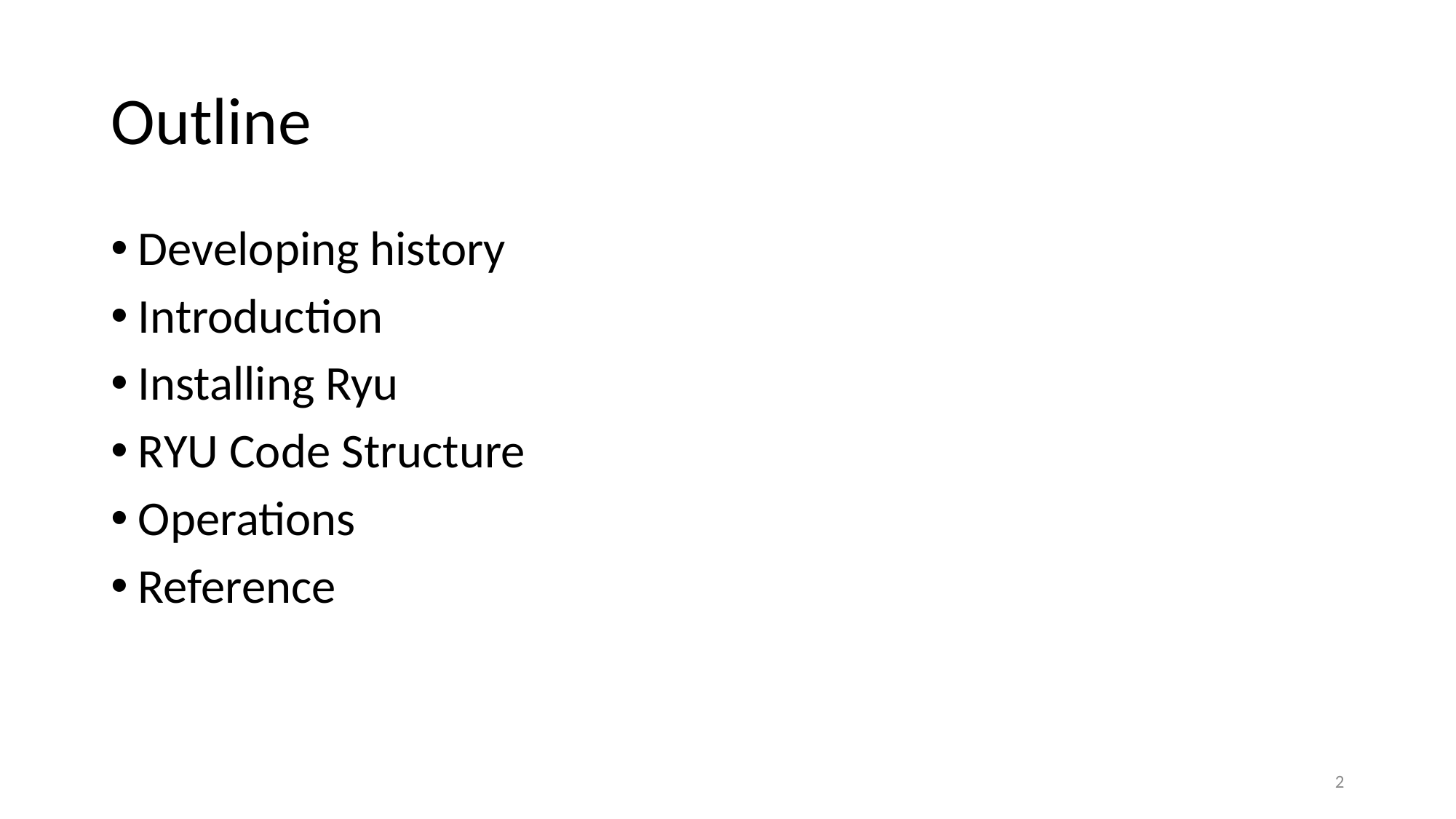

# Outline
Developing history
Introduction
Installing Ryu
RYU Code Structure
Operations
Reference

2